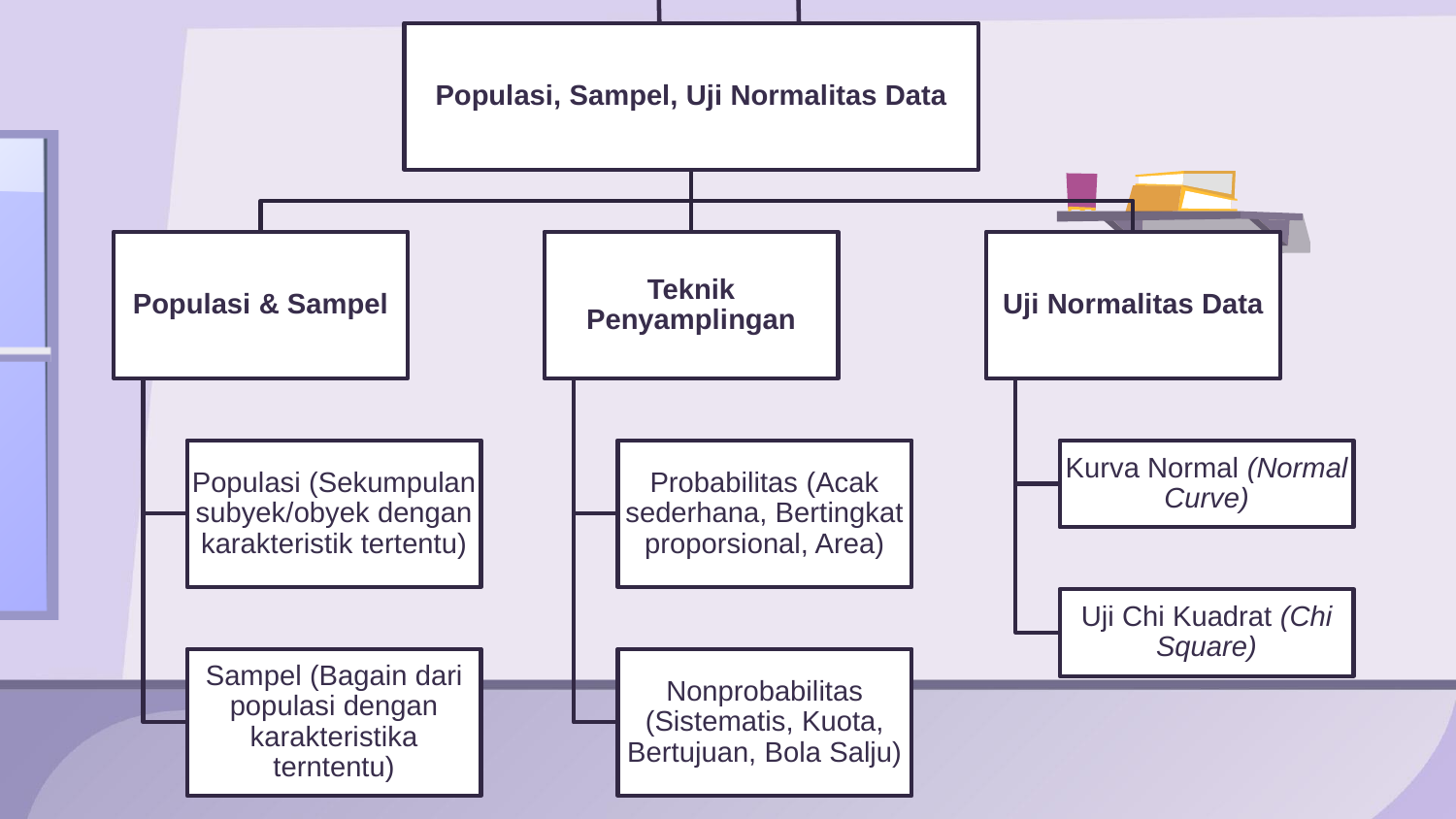

Populasi, Sampel, Uji Normalitas Data
Populasi & Sampel
Populasi (Sekumpulan subyek/obyek dengan karakteristik tertentu)
Sampel (Bagain dari populasi dengan karakteristika terntentu)
Teknik Penyamplingan
Probabilitas (Acak sederhana, Bertingkat proporsional, Area)
Nonprobabilitas (Sistematis, Kuota, Bertujuan, Bola Salju)
Uji Normalitas Data
Kurva Normal (Normal Curve)
Uji Chi Kuadrat (Chi Square)